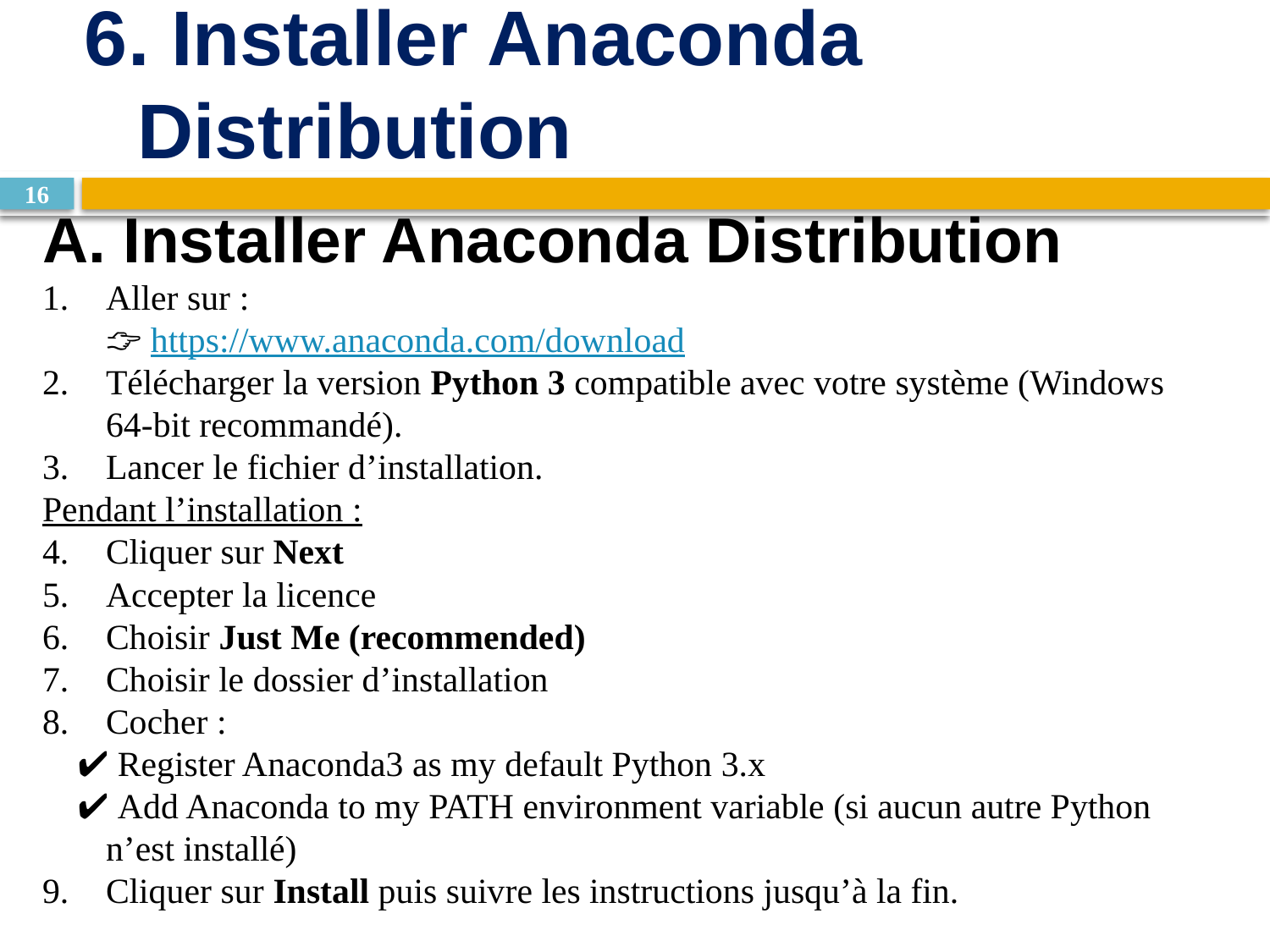

# 6. Installer Anaconda Distribution
16
A. Installer Anaconda Distribution
Aller sur :
👉 https://www.anaconda.com/download
Télécharger la version Python 3 compatible avec votre système (Windows 64-bit recommandé).
Lancer le fichier d’installation.
Pendant l’installation :
Cliquer sur Next
Accepter la licence
Choisir Just Me (recommended)
Choisir le dossier d’installation
Cocher :
    ✔ Register Anaconda3 as my default Python 3.x
    ✔ Add Anaconda to my PATH environment variable (si aucun autre Python n’est installé)
Cliquer sur Install puis suivre les instructions jusqu’à la fin.